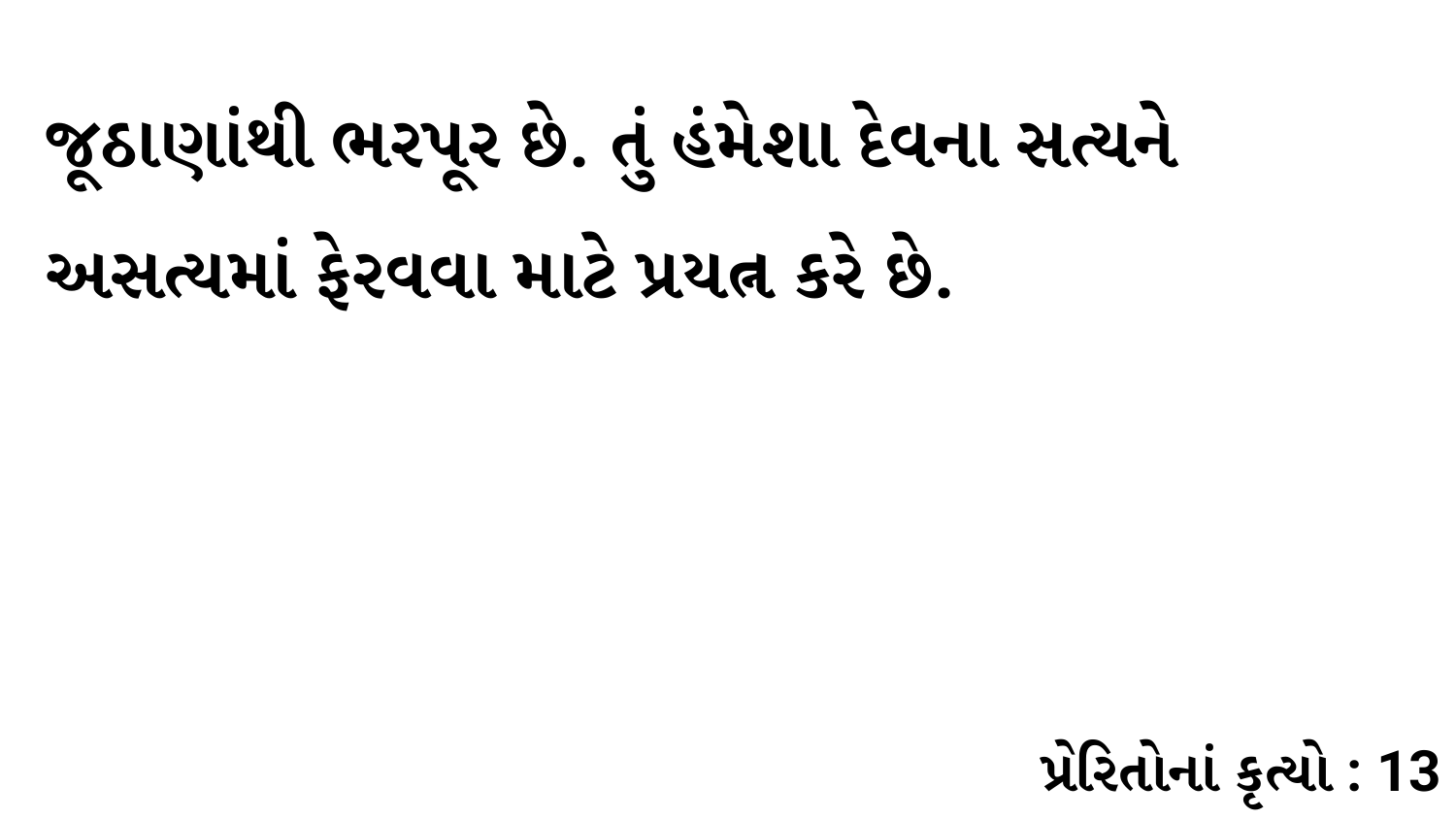

જૂઠાણાંથી ભરપૂર છે. તું હંમેશા દેવના સત્યને અસત્યમાં ફેરવવા માટે પ્રયત્ન કરે છે.
પ્રેરિતોનાં કૃત્યો : 13